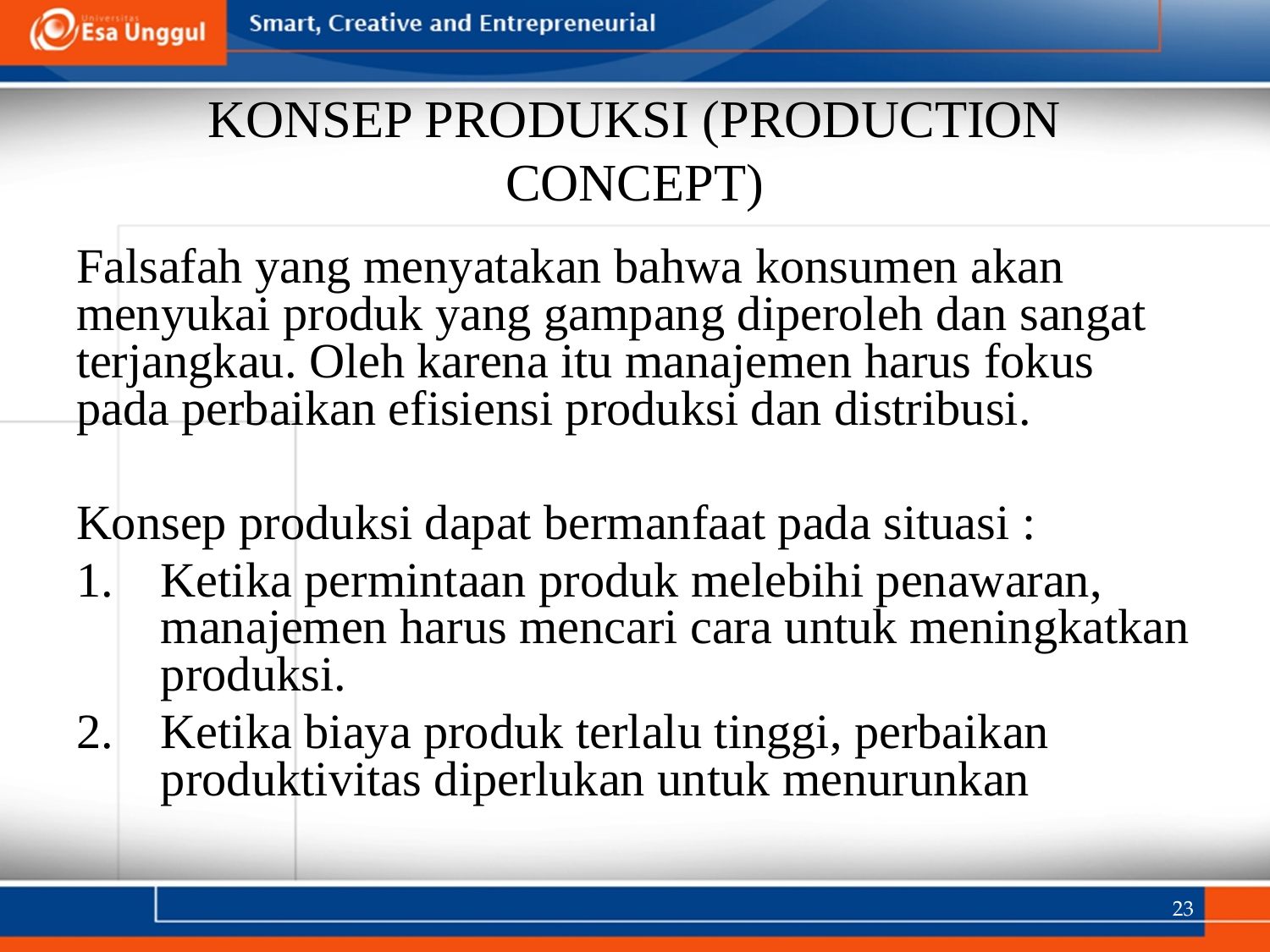

# KONSEP PRODUKSI (PRODUCTION CONCEPT)
Falsafah yang menyatakan bahwa konsumen akan menyukai produk yang gampang diperoleh dan sangat terjangkau. Oleh karena itu manajemen harus fokus pada perbaikan efisiensi produksi dan distribusi.

Konsep produksi dapat bermanfaat pada situasi :
Ketika permintaan produk melebihi penawaran, manajemen harus mencari cara untuk meningkatkan produksi.
Ketika biaya produk terlalu tinggi, perbaikan produktivitas diperlukan untuk menurunkan

23